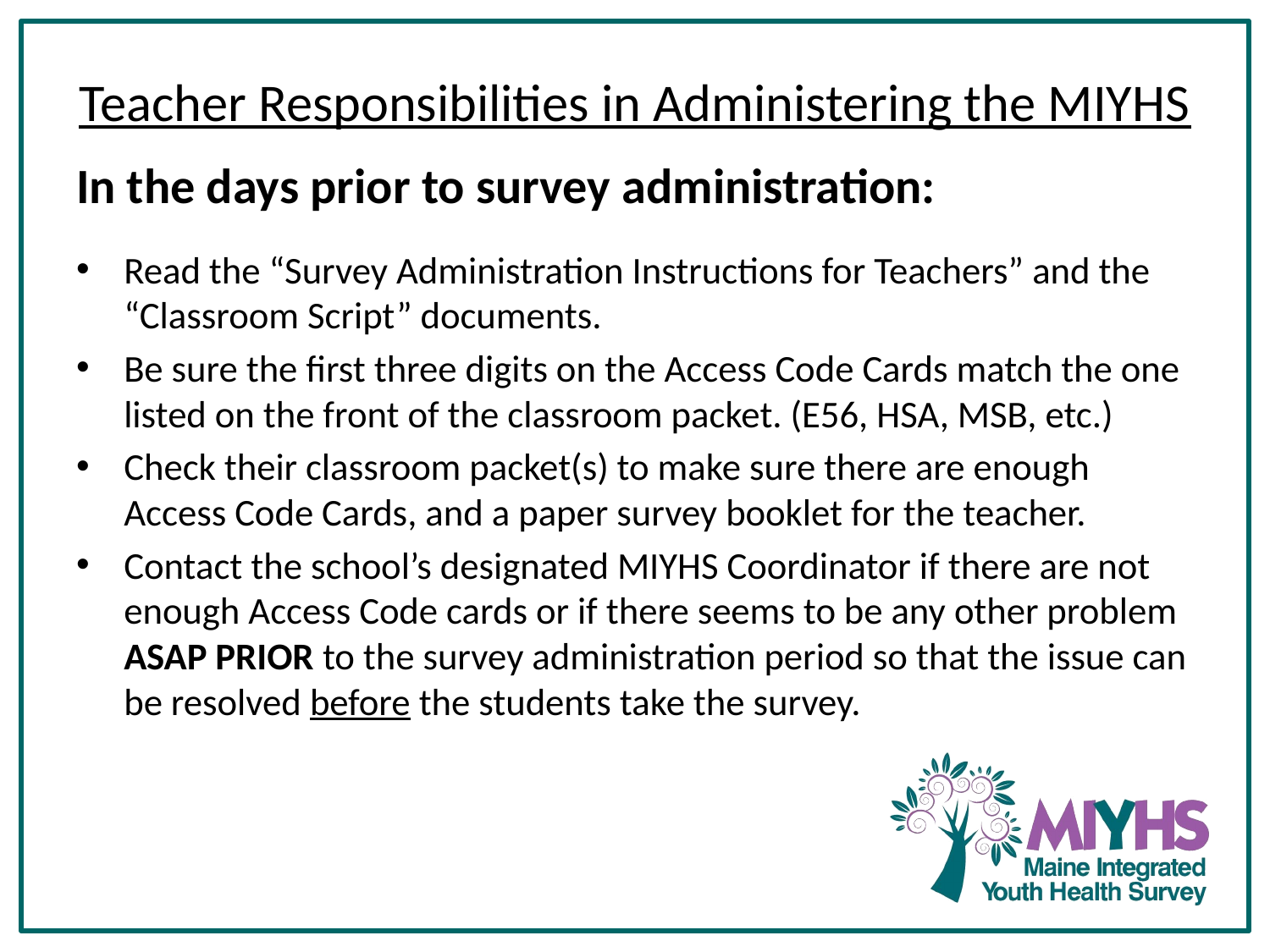

# Teacher Responsibilities in Administering the MIYHS
In the days prior to survey administration:

Read the “Survey Administration Instructions for Teachers” and the “Classroom Script” documents.
Be sure the first three digits on the Access Code Cards match the one listed on the front of the classroom packet. (E56, HSA, MSB, etc.)
Check their classroom packet(s) to make sure there are enough Access Code Cards, and a paper survey booklet for the teacher.
Contact the school’s designated MIYHS Coordinator if there are not enough Access Code cards or if there seems to be any other problem ASAP PRIOR to the survey administration period so that the issue can be resolved before the students take the survey.